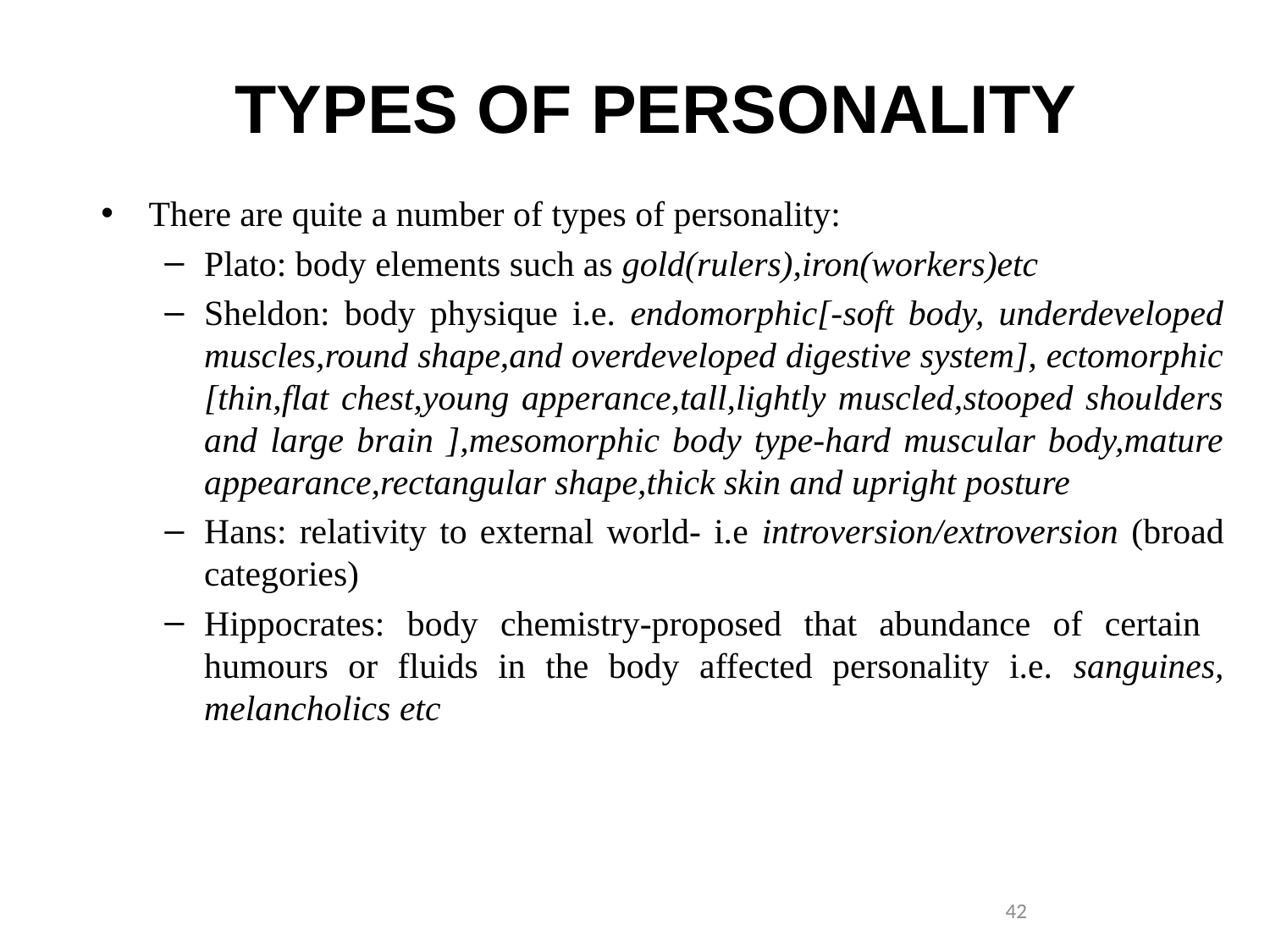

# TYPES OF PERSONALITY
There are quite a number of types of personality:
Plato: body elements such as gold(rulers),iron(workers)etc
Sheldon: body physique i.e. endomorphic[-soft body, underdeveloped muscles,round shape,and overdeveloped digestive system], ectomorphic [thin,flat chest,young apperance,tall,lightly muscled,stooped shoulders and large brain ],mesomorphic body type-hard muscular body,mature appearance,rectangular shape,thick skin and upright posture
Hans: relativity to external world- i.e introversion/extroversion (broad categories)
Hippocrates: body chemistry-proposed that abundance of certain  humours or fluids in the body affected personality i.e. sanguines, melancholics etc

42